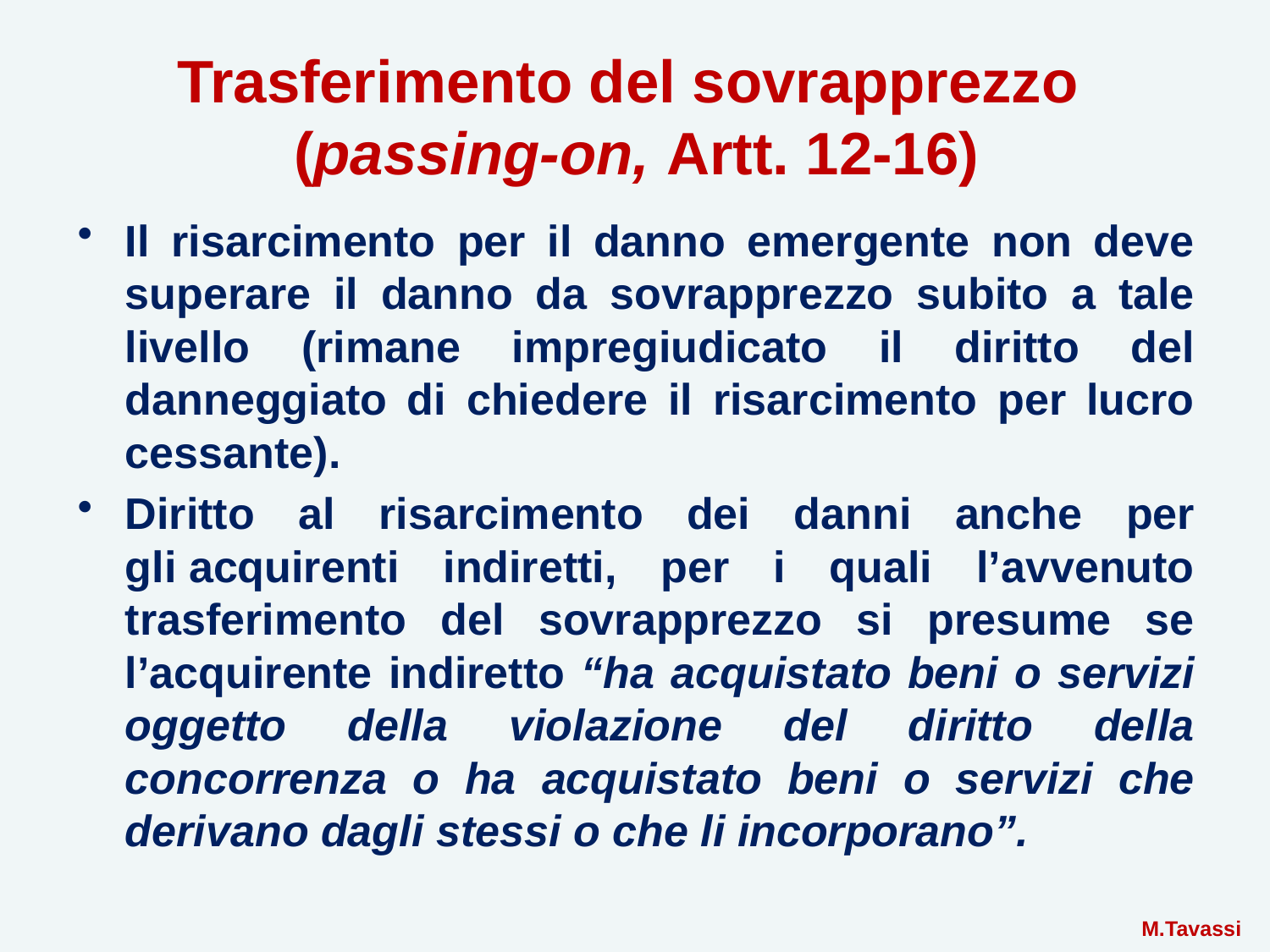

# Trasferimento del sovrapprezzo (passing-on, Artt. 12-16)
Il risarcimento per il danno emergente non deve superare il danno da sovrapprezzo subito a tale livello (rimane impregiudicato il diritto del danneggiato di chiedere il risarcimento per lucro cessante).
Diritto al risarcimento dei danni anche per gli acquirenti indiretti, per i quali l’avvenuto trasferimento del sovrapprezzo si presume se l’acquirente indiretto “ha acquistato beni o servizi oggetto della violazione del diritto della concorrenza o ha acquistato beni o servizi che derivano dagli stessi o che li incorporano”.

 M.Tavassi